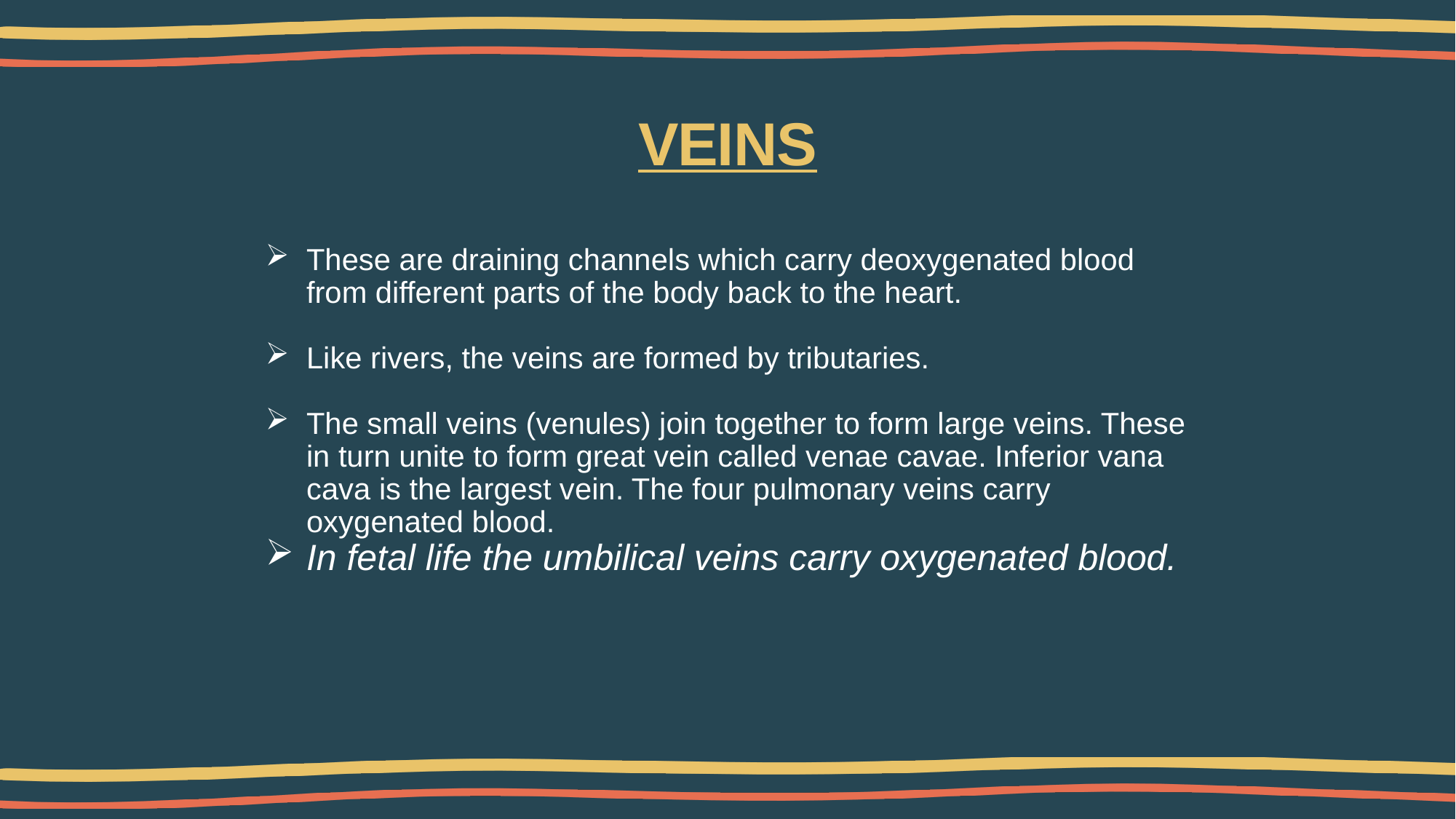

# VEINS
These are draining channels which carry deoxygenated blood from different parts of the body back to the heart.

Like rivers, the veins are formed by tributaries.

The small veins (venules) join together to form large veins. These in turn unite to form great vein called venae cavae. Inferior vana cava is the largest vein. The four pulmonary veins carry oxygenated blood.
In fetal life the umbilical veins carry oxygenated blood.